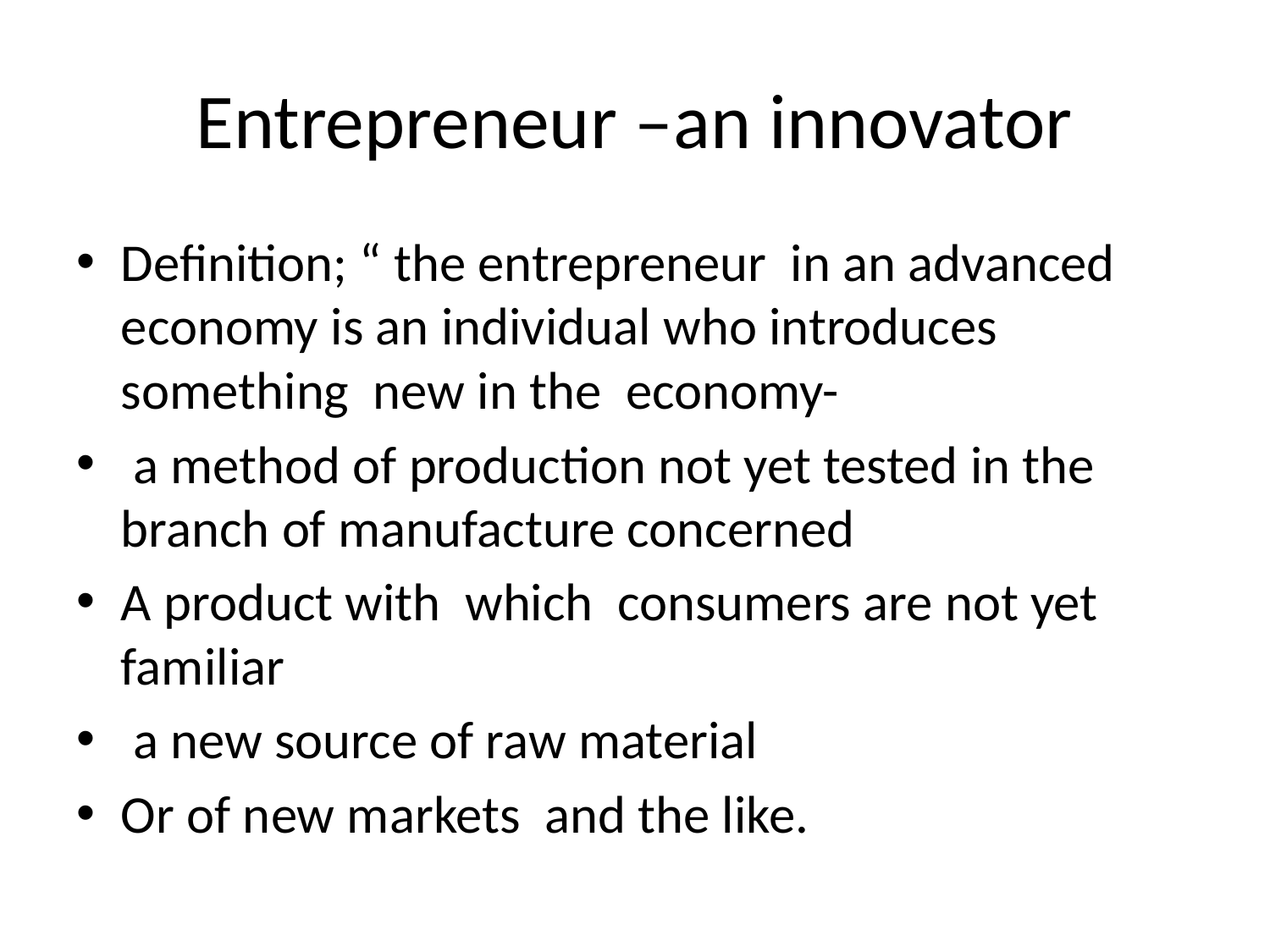

# Entrepreneur –an innovator
Definition; “ the entrepreneur  in an advanced economy is an individual who introduces something  new in the  economy-
 a method of production not yet tested in the branch of manufacture concerned
A product with  which  consumers are not yet familiar
 a new source of raw material
Or of new markets  and the like.